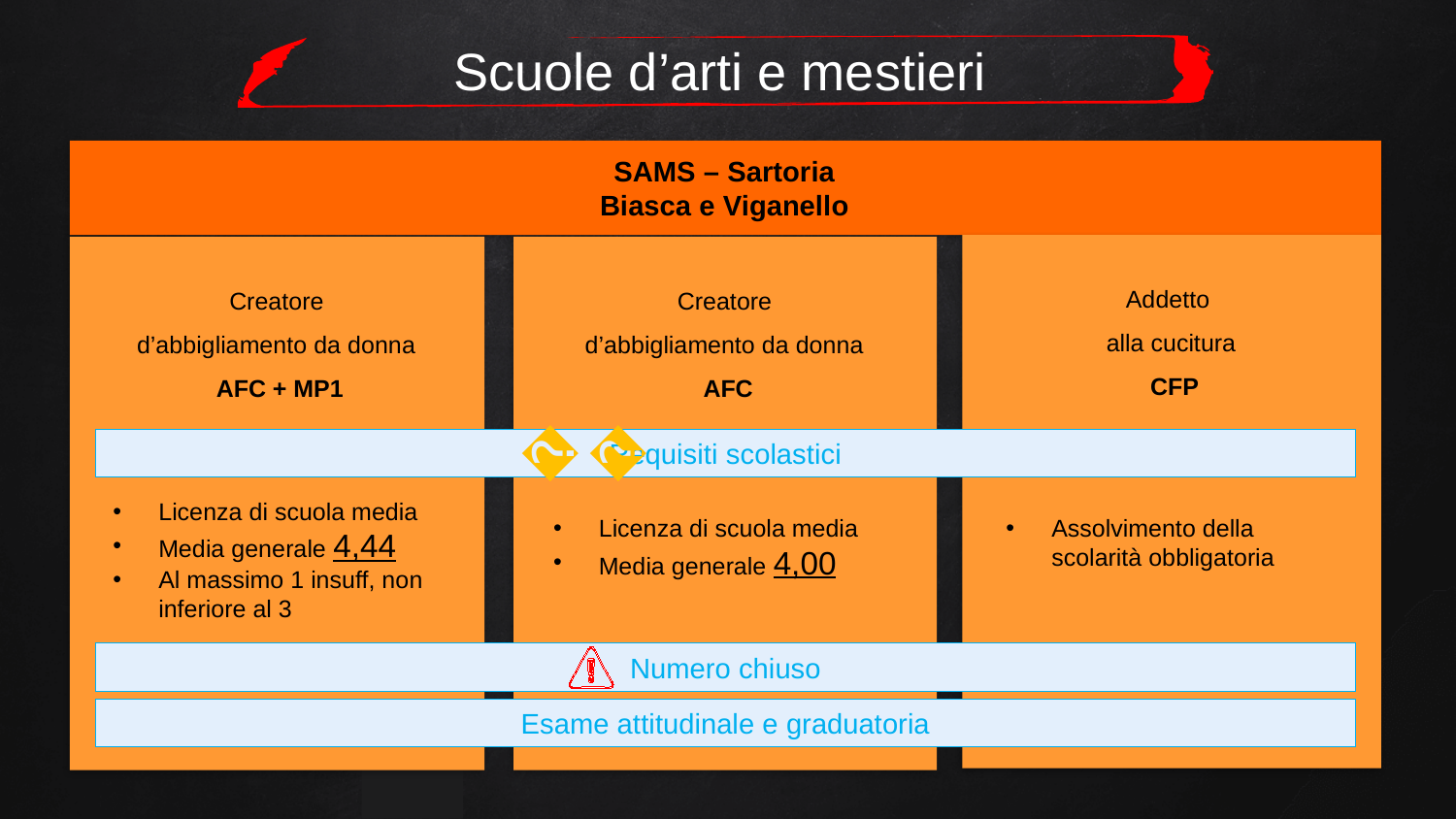

# Scuole d’arti e mestieri

SAMS – Sartoria
Biasca e Viganello

Addetto
alla cucitura
CFP

Creatore
d’abbigliamento da donna
AFC

Creatore
d’abbigliamento da donna
AFC + MP1

Requisiti scolastici
🔑
Licenza di scuola media
Media generale 4,44
Al massimo 1 insuff, non inferiore al 3
Licenza di scuola media
Media generale 4,00
Assolvimento della scolarità obbligatoria
Numero chiuso

Esame attitudinale e graduatoria